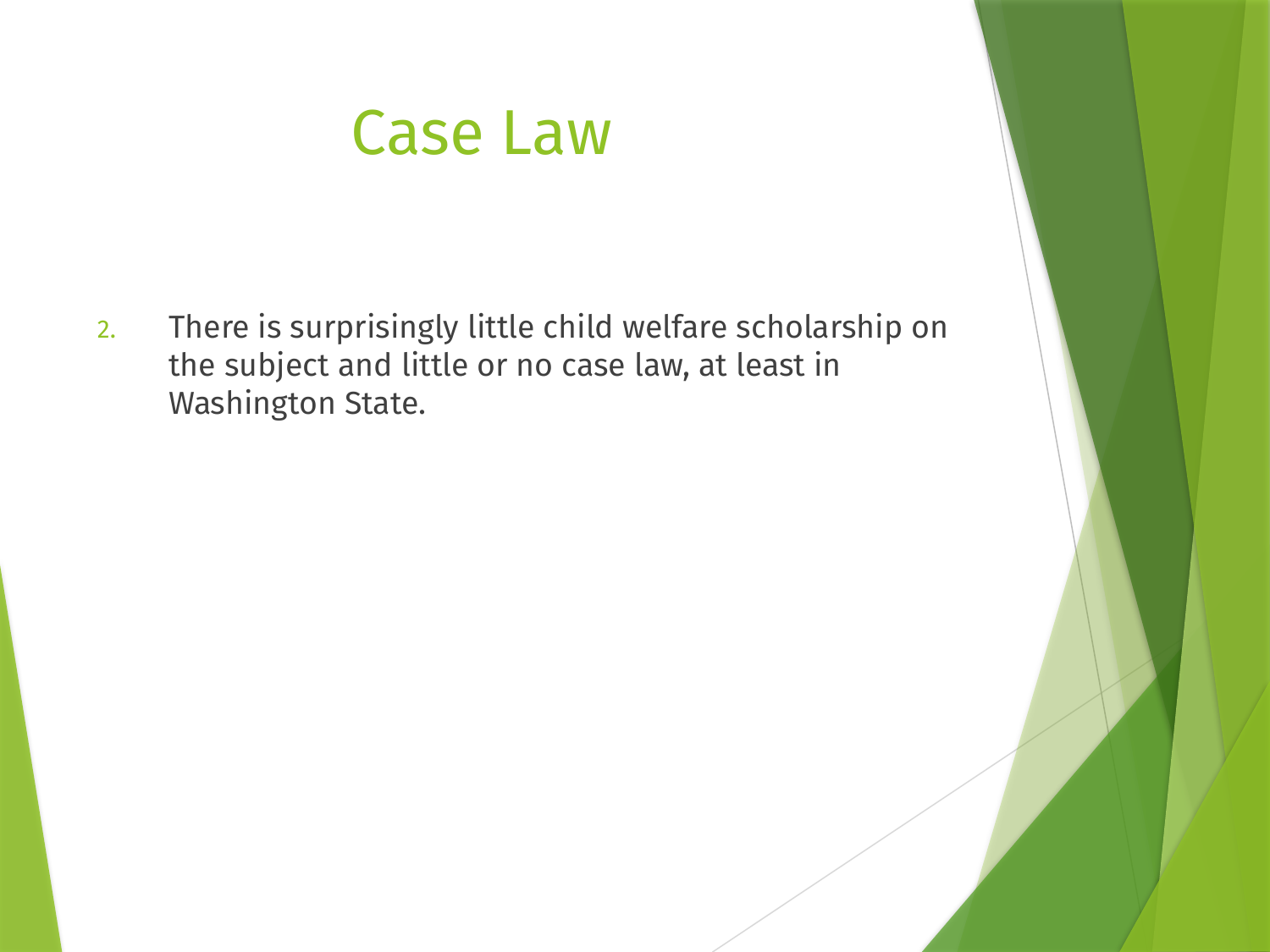

# Case Law
There is surprisingly little child welfare scholarship on the subject and little or no case law, at least in Washington State.